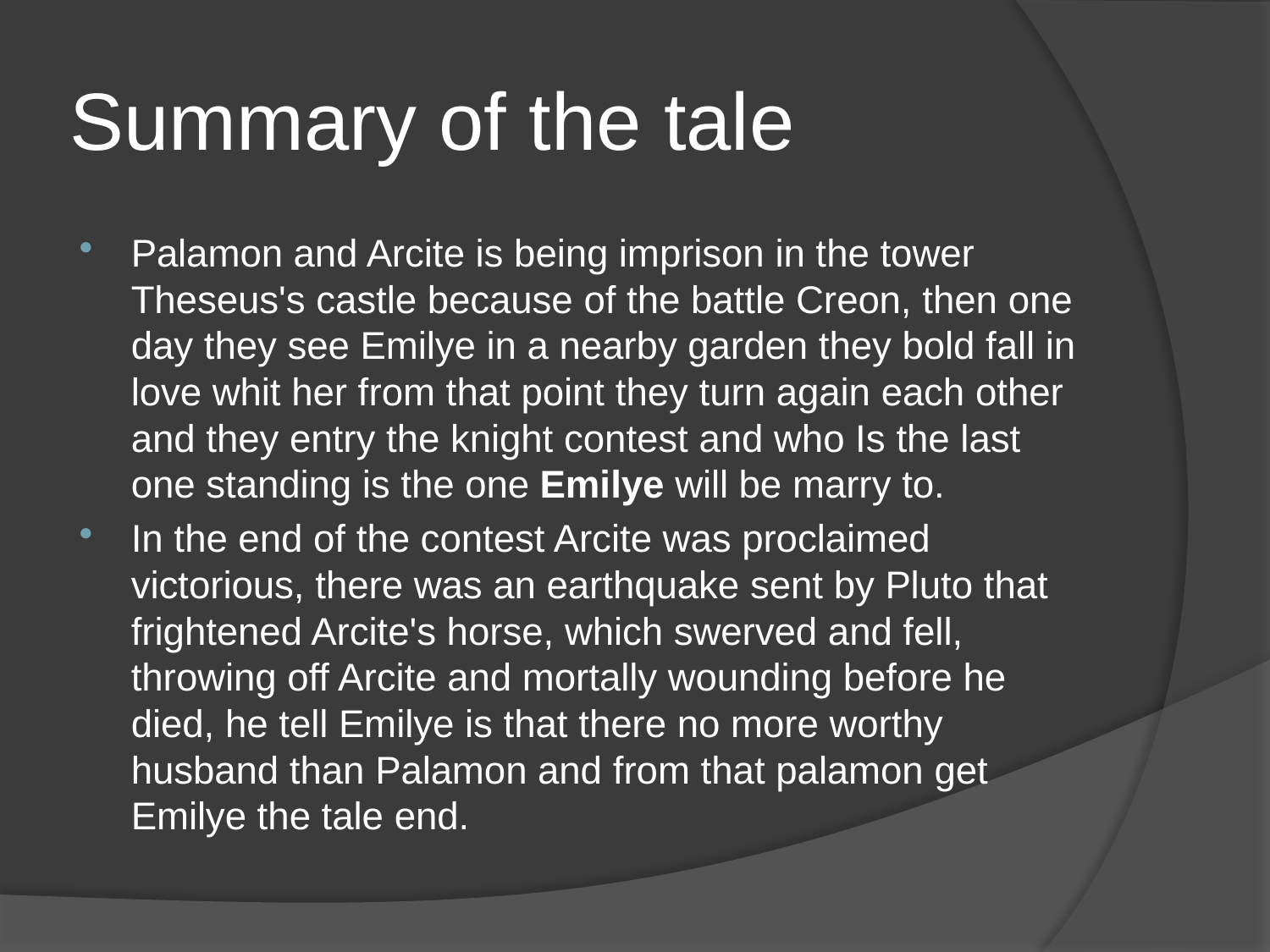

# Summary of the tale
Palamon and Arcite is being imprison in the tower Theseus's castle because of the battle Creon, then one day they see Emilye in a nearby garden they bold fall in love whit her from that point they turn again each other and they entry the knight contest and who Is the last one standing is the one Emilye will be marry to.
In the end of the contest Arcite was proclaimed victorious, there was an earthquake sent by Pluto that frightened Arcite's horse, which swerved and fell, throwing off Arcite and mortally wounding before he died, he tell Emilye is that there no more worthy husband than Palamon and from that palamon get Emilye the tale end.